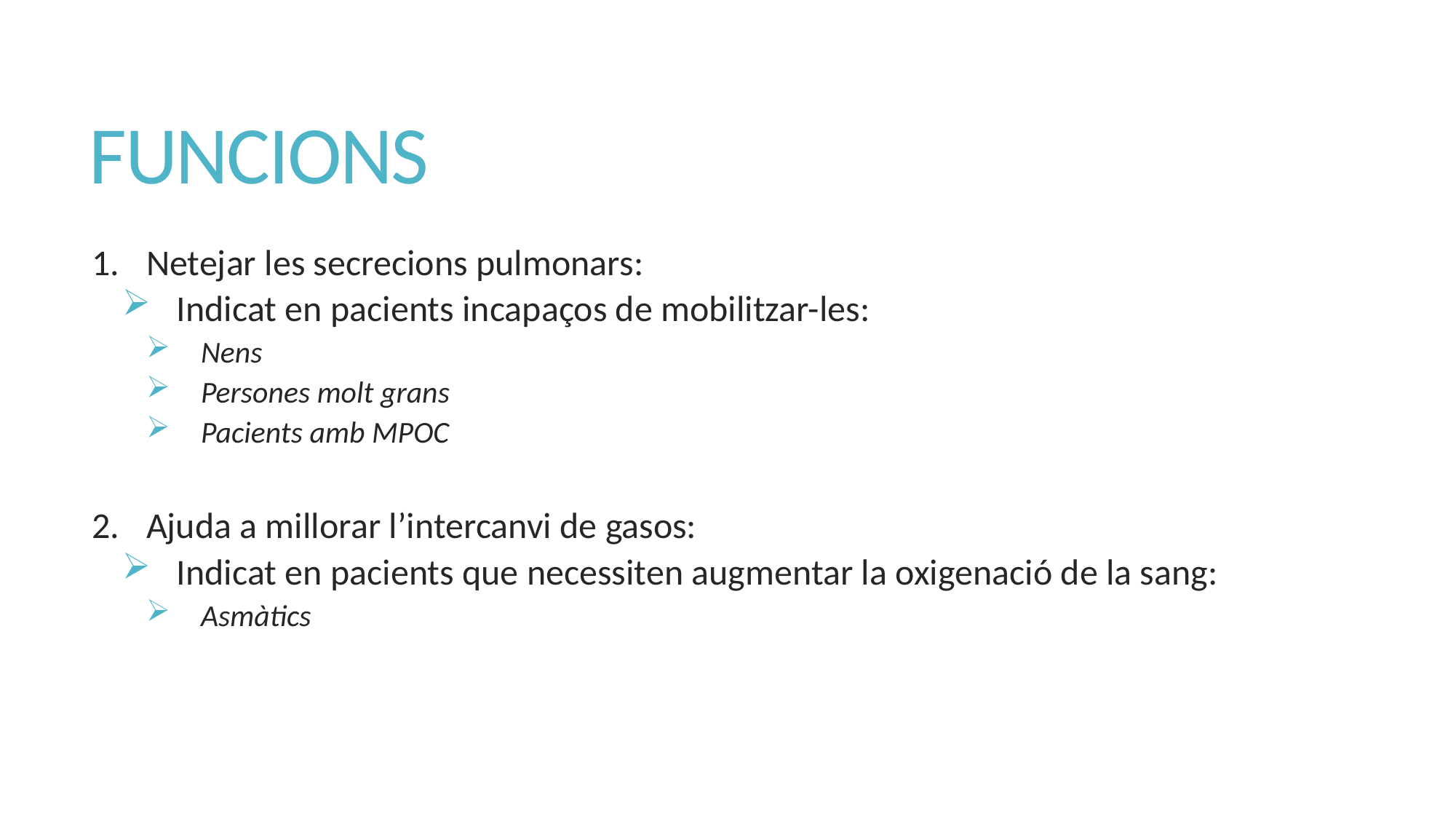

# FUNCIONS
Netejar les secrecions pulmonars:
Indicat en pacients incapaços de mobilitzar-les:
Nens
Persones molt grans
Pacients amb MPOC

Ajuda a millorar l’intercanvi de gasos:
Indicat en pacients que necessiten augmentar la oxigenació de la sang:
Asmàtics